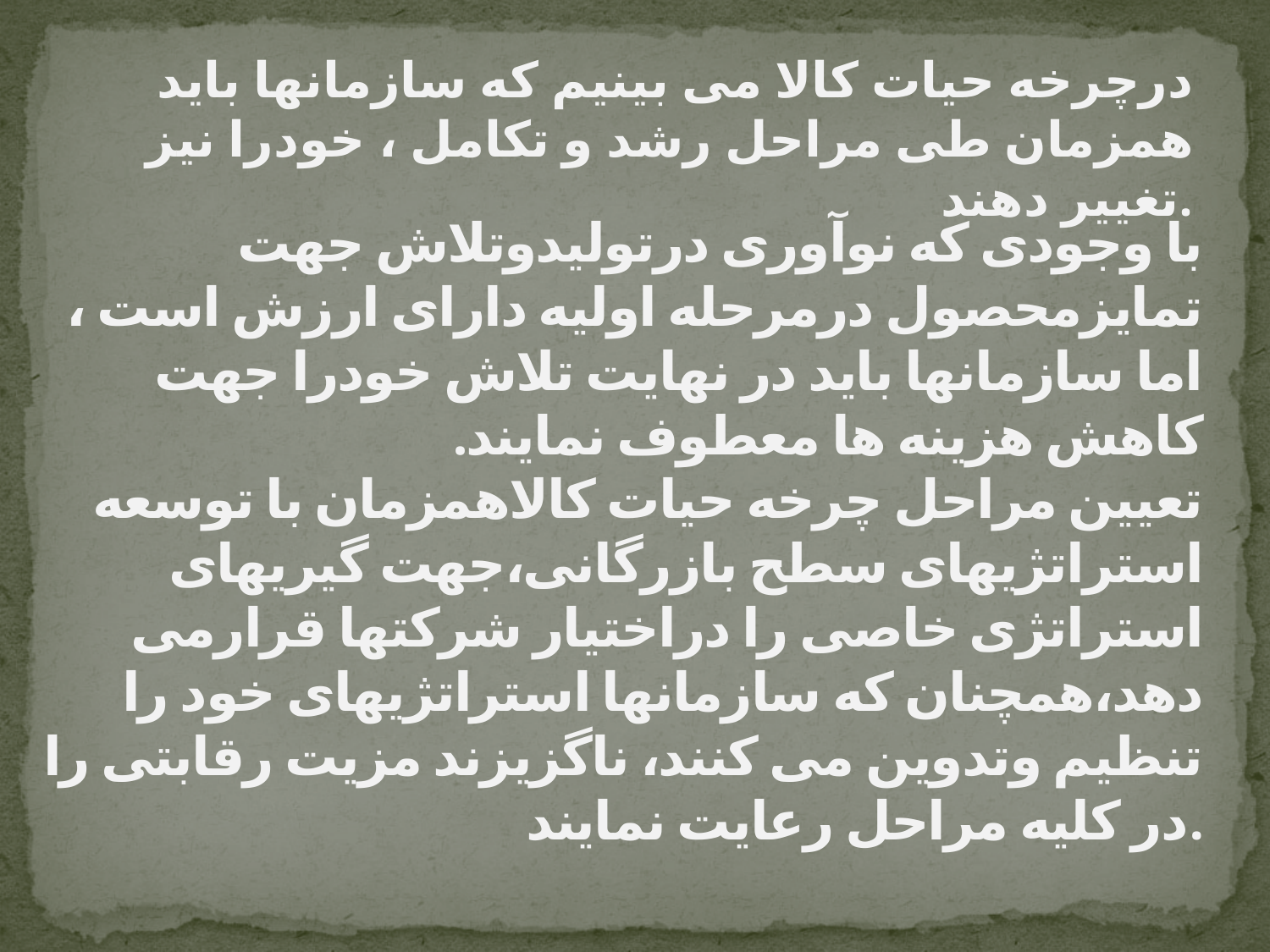

درچرخه حیات کالا می بینیم که سازمانها باید همزمان طی مراحل رشد و تکامل ، خودرا نیز تغییر دهند.
# با وجودی که نوآوری درتولیدوتلاش جهت تمایزمحصول درمرحله اولیه دارای ارزش است ، اما سازمانها باید در نهایت تلاش خودرا جهت کاهش هزینه ها معطوف نمایند. تعیین مراحل چرخه حیات کالاهمزمان با توسعه استراتژیهای سطح بازرگانی،جهت گیریهای استراتژی خاصی را دراختیار شرکتها قرارمی دهد،همچنان که سازمانها استراتژیهای خود را تنظیم وتدوین می کنند، ناگزیزند مزیت رقابتی را در کلیه مراحل رعایت نمایند.